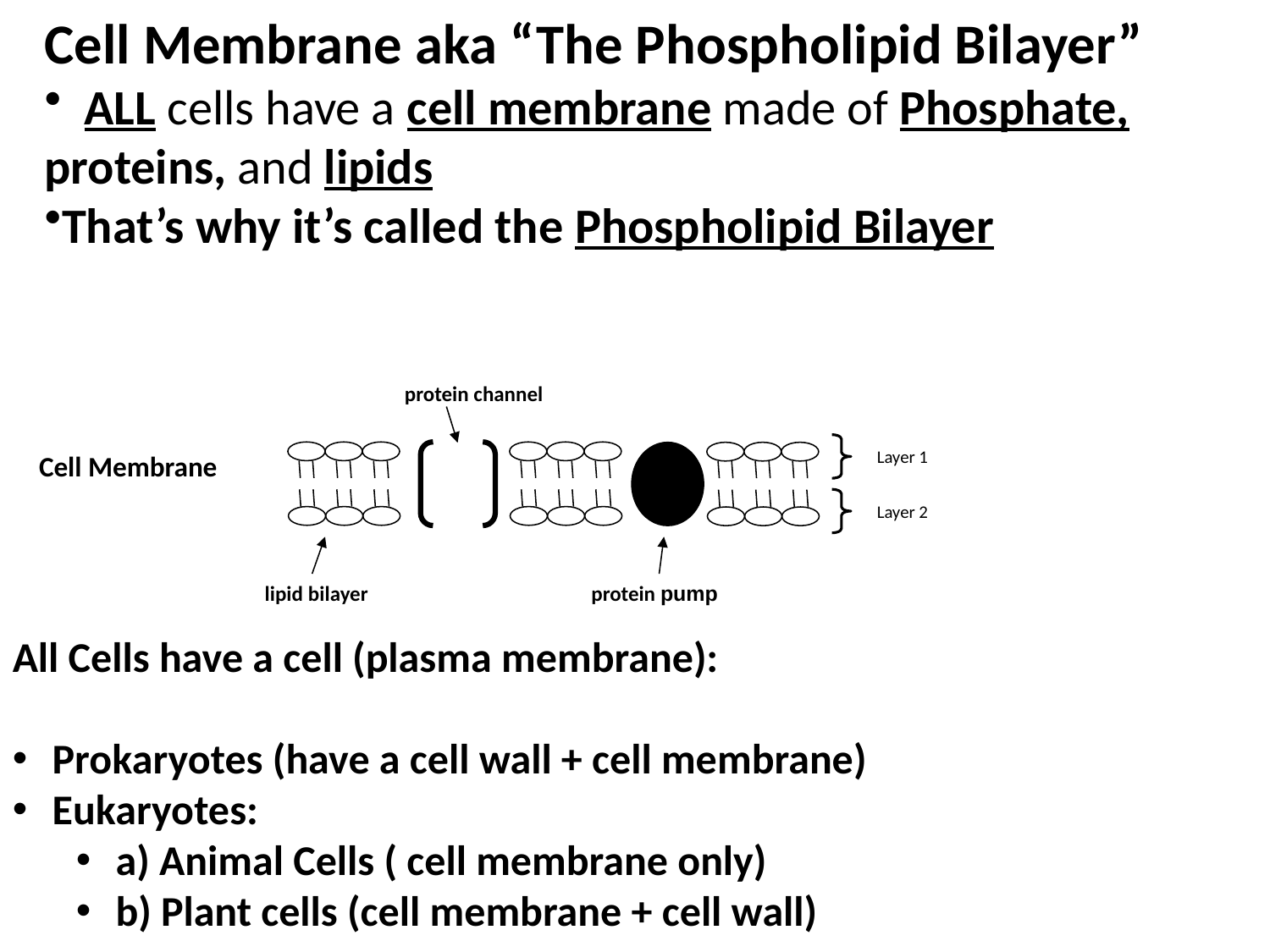

Cell Membrane aka “The Phospholipid Bilayer”
  ALL cells have a cell membrane made of Phosphate, proteins, and lipids
That’s why it’s called the Phospholipid Bilayer

protein channel

Cell Membrane

lipid bilayer
protein pump

Layer 1

Layer 2
All Cells have a cell (plasma membrane):

Prokaryotes (have a cell wall + cell membrane)
Eukaryotes:
a) Animal Cells ( cell membrane only)
b) Plant cells (cell membrane + cell wall)